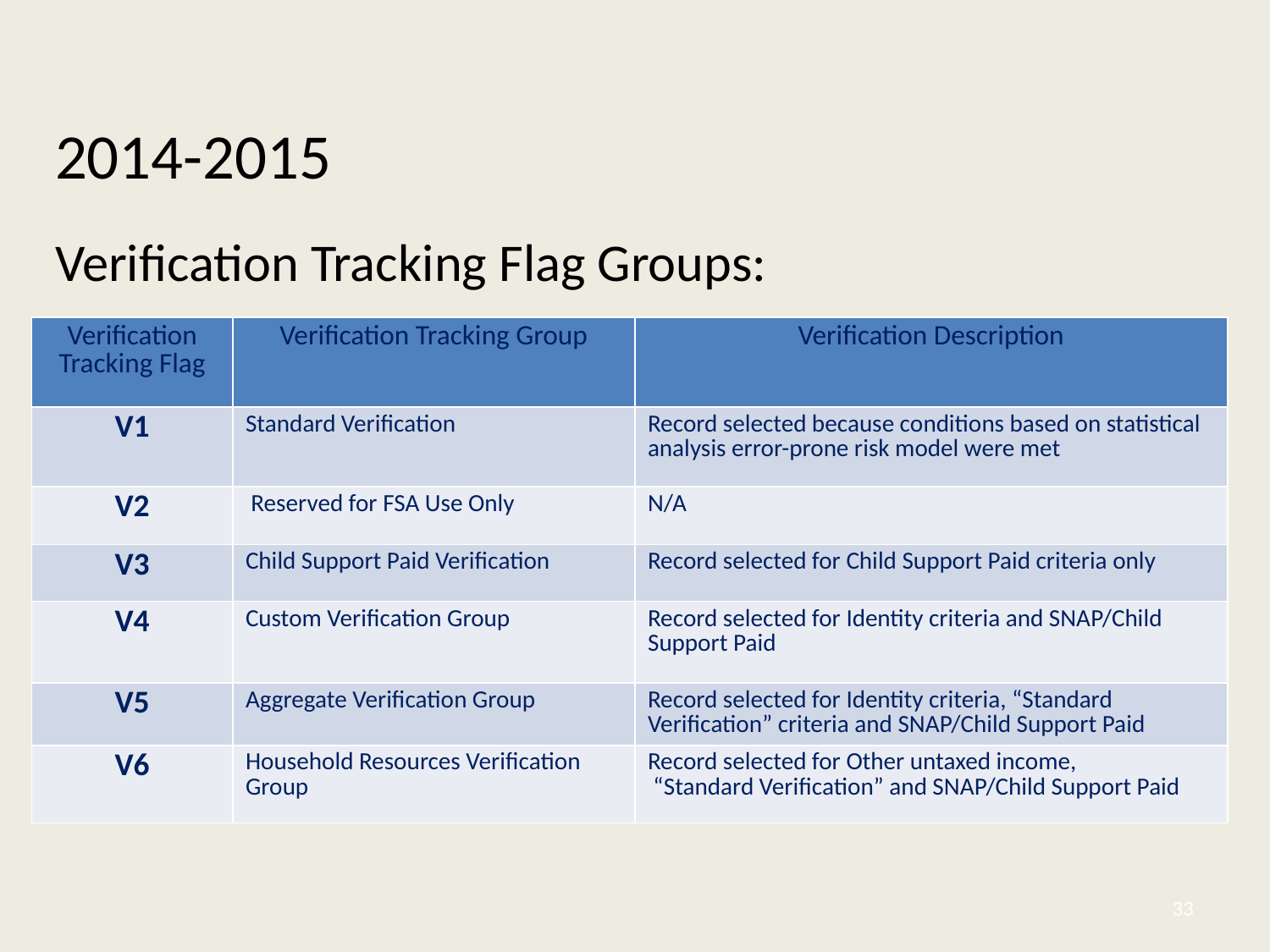

# 2014-2015
Verification Tracking Flag Groups:

| Verification Tracking Flag | Verification Tracking Group | Verification Description |
| --- | --- | --- |
| V1 | Standard Verification | Record selected because conditions based on statistical analysis error-prone risk model were met |
| V2 | Reserved for FSA Use Only | N/A |
| V3 | Child Support Paid Verification | Record selected for Child Support Paid criteria only |
| V4 | Custom Verification Group | Record selected for Identity criteria and SNAP/Child Support Paid |
| V5 | Aggregate Verification Group | Record selected for Identity criteria, “Standard Verification” criteria and SNAP/Child Support Paid |
| V6 | Household Resources Verification Group | Record selected for Other untaxed income, “Standard Verification” and SNAP/Child Support Paid |
33